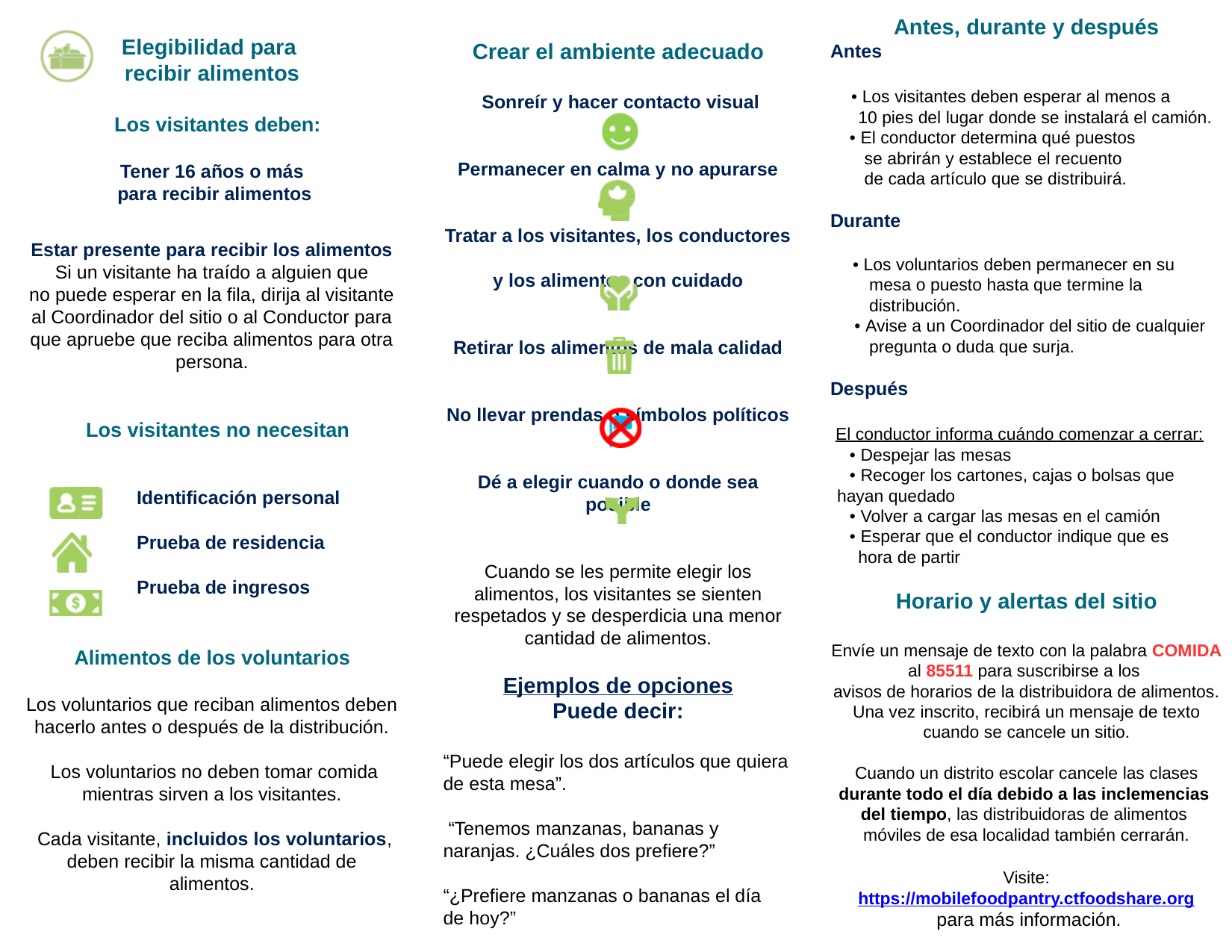

Elegibilidad para
recibir alimentos

                Los visitantes deben:

Tener 16 años o más
 para recibir alimentos

Estar presente para recibir los alimentos
 Si un visitante ha traído a alguien que
no puede esperar en la fila, dirija al visitante al Coordinador del sitio o al Conductor para que apruebe que reciba alimentos para otra persona.

  Los visitantes no necesitan

	Identificación personal

	Prueba de residencia

	Prueba de ingresos

Alimentos de los voluntarios

Los voluntarios que reciban alimentos deben hacerlo antes o después de la distribución.

 Los voluntarios no deben tomar comida mientras sirven a los visitantes.

 Cada visitante, incluidos los voluntarios, deben recibir la misma cantidad de alimentos.

Antes, durante y después
Antes

    • Los visitantes deben esperar al menos a
	10 pies del lugar donde se instalará el camión.
    • El conductor determina qué puestos
       se abrirán y establece el recuento
       de cada artículo que se distribuirá.

Durante

     • Los voluntarios deben permanecer en su
        mesa o puesto hasta que termine la
        distribución.
     • Avise a un Coordinador del sitio de cualquier
        pregunta o duda que surja.

Después

 El conductor informa cuándo comenzar a cerrar:
    • Despejar las mesas
    • Recoger los cartones, cajas o bolsas que         	hayan quedado
    • Volver a cargar las mesas en el camión
    • Esperar que el conductor indique que es
	hora de partir
Horario y alertas del sitio
Envíe un mensaje de texto con la palabra COMIDA al 85511 para suscribirse a los
avisos de horarios de la distribuidora de alimentos. Una vez inscrito, recibirá un mensaje de texto cuando se cancele un sitio.

Cuando un distrito escolar cancele las clases durante todo el día debido a las inclemencias
del tiempo, las distribuidoras de alimentos
móviles de esa localidad también cerrarán.

 Visite: https://mobilefoodpantry.ctfoodshare.org
 para más información.

Crear el ambiente adecuado
 Sonreír y hacer contacto visual

Permanecer en calma y no apurarse

Tratar a los visitantes, los conductores
y los alimentos con cuidado

Retirar los alimentos de mala calidad

No llevar prendas o símbolos políticos

Dé a elegir cuando o donde sea posible

Cuando se les permite elegir los alimentos, los visitantes se sienten respetados y se desperdicia una menor cantidad de alimentos.
Ejemplos de opciones
Puede decir:
“Puede elegir los dos artículos que quiera de esta mesa”.

 “Tenemos manzanas, bananas y naranjas. ¿Cuáles dos prefiere?”

“¿Prefiere manzanas o bananas el día
de hoy?”